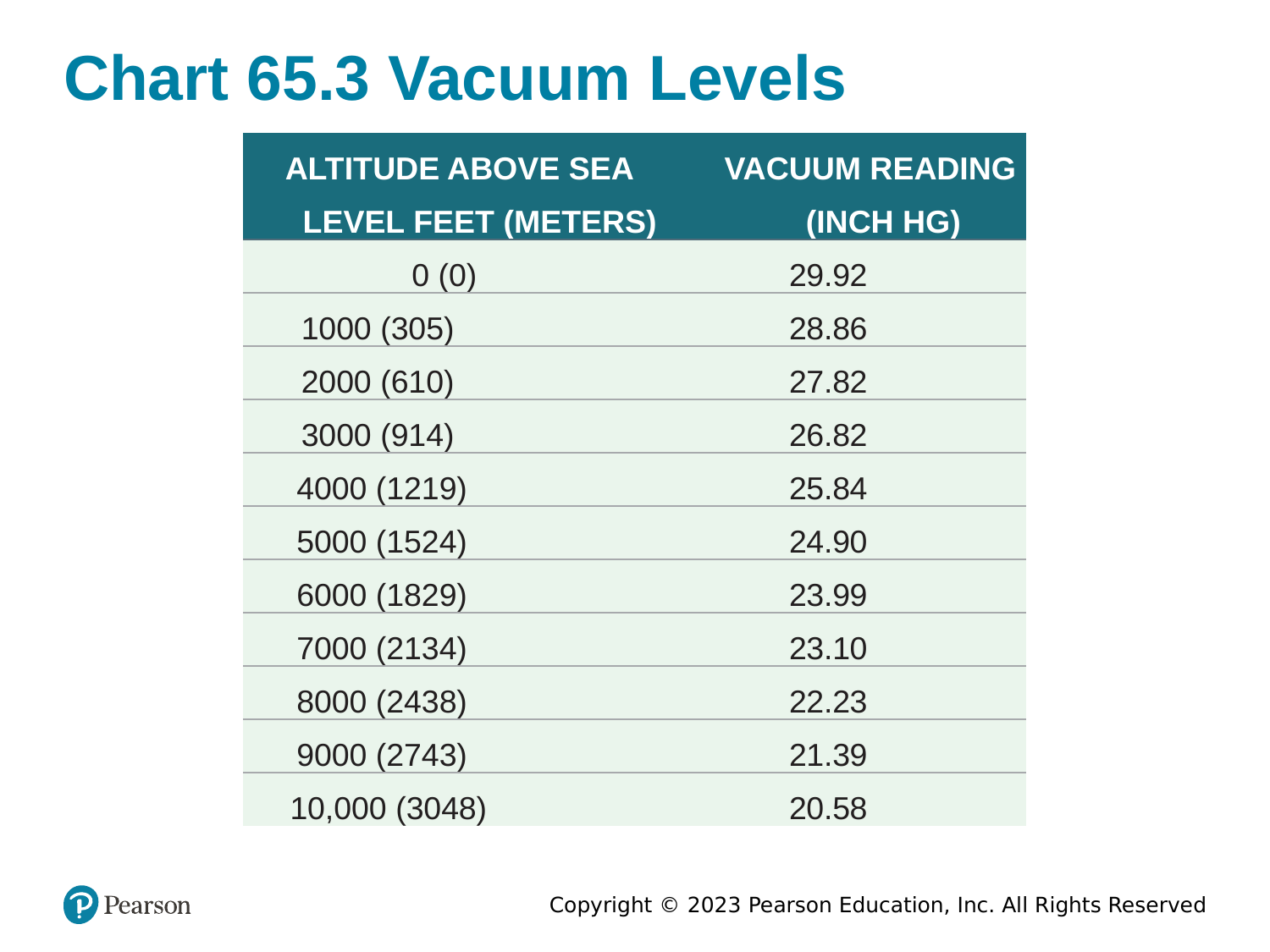

# Chart 65.3 Vacuum Levels
| ALTITUDE ABOVE SEA LEVEL FEET (METERS) | VACUUM READING (INCH HG) |
| --- | --- |
| 0 (0) | 29.92 |
| 1000 (305) | 28.86 |
| 2000 (610) | 27.82 |
| 3000 (914) | 26.82 |
| 4000 (1219) | 25.84 |
| 5000 (1524) | 24.90 |
| 6000 (1829) | 23.99 |
| 7000 (2134) | 23.10 |
| 8000 (2438) | 22.23 |
| 9000 (2743) | 21.39 |
| 10,000 (3048) | 20.58 |